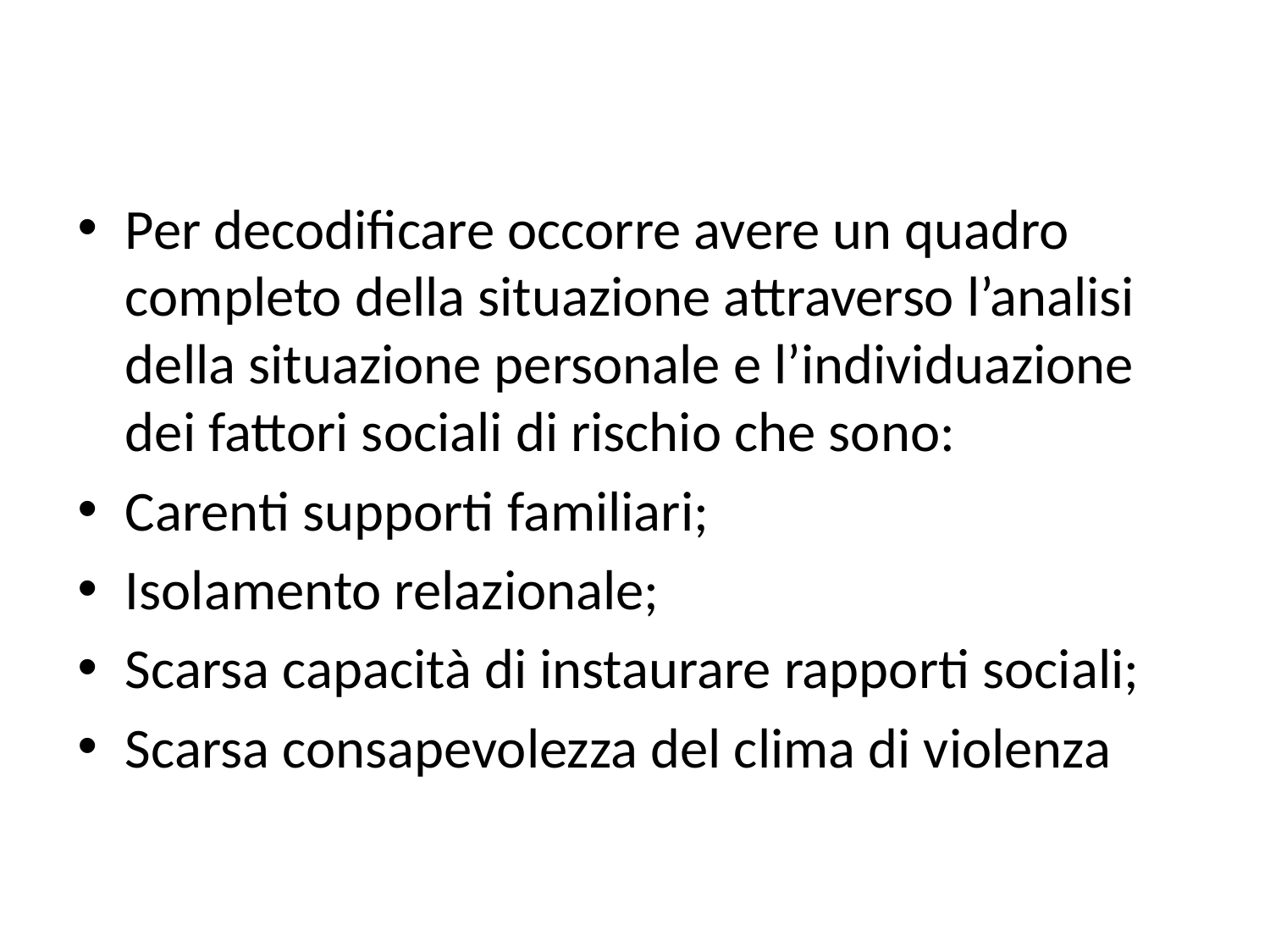

#
Per decodificare occorre avere un quadro completo della situazione attraverso l’analisi della situazione personale e l’individuazione dei fattori sociali di rischio che sono:
Carenti supporti familiari;
Isolamento relazionale;
Scarsa capacità di instaurare rapporti sociali;
Scarsa consapevolezza del clima di violenza